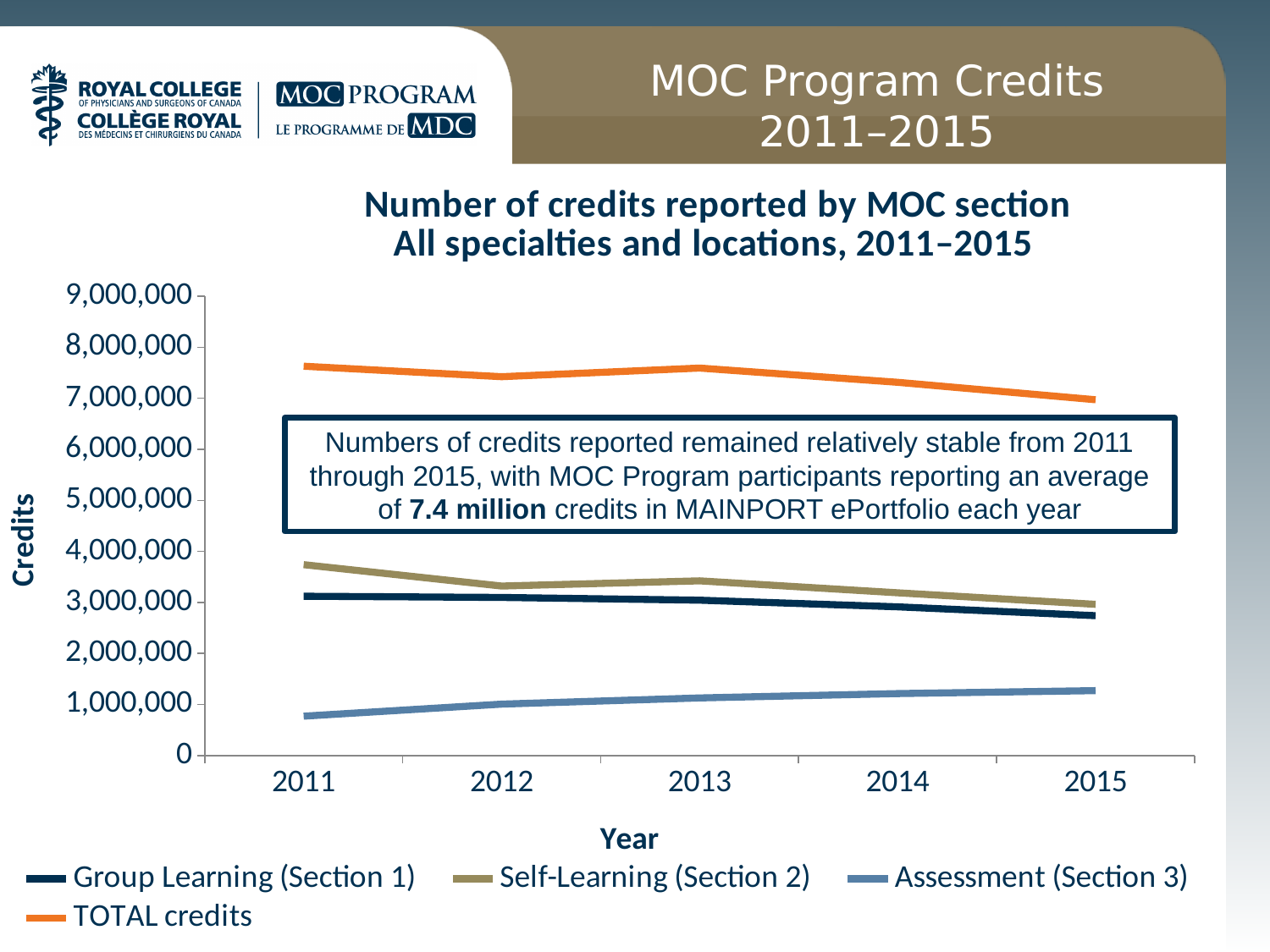

MOC Program Credits
2011–2015

### Chart: Number of credits reported by MOC section
All specialties and locations, 2011–2015

| Category | Group Learning (Section 1) | Self-Learning (Section 2) | Assessment (Section 3) | TOTAL credits |
|---|---|---|---|---|
| 2011 | 3120533.0 | 3739431.0 | 769826.0 | 7629790.0 |
| 2012 | 3096792.0 | 3320571.0 | 1006204.0 | 7423567.0 |
| 2013 | 3043154.0 | 3422017.0 | 1127686.0 | 7592857.0 |
| 2014 | 2913113.0 | 3188089.0 | 1212516.0 | 7313718.0 |
| 2015 | 2739217.0 | 2961743.0 | 1270900.0 | 6971860.0 |
Numbers of credits reported remained relatively stable from 2011 through 2015, with MOC Program participants reporting an average of 7.4 million credits in MAINPORT ePortfolio each year